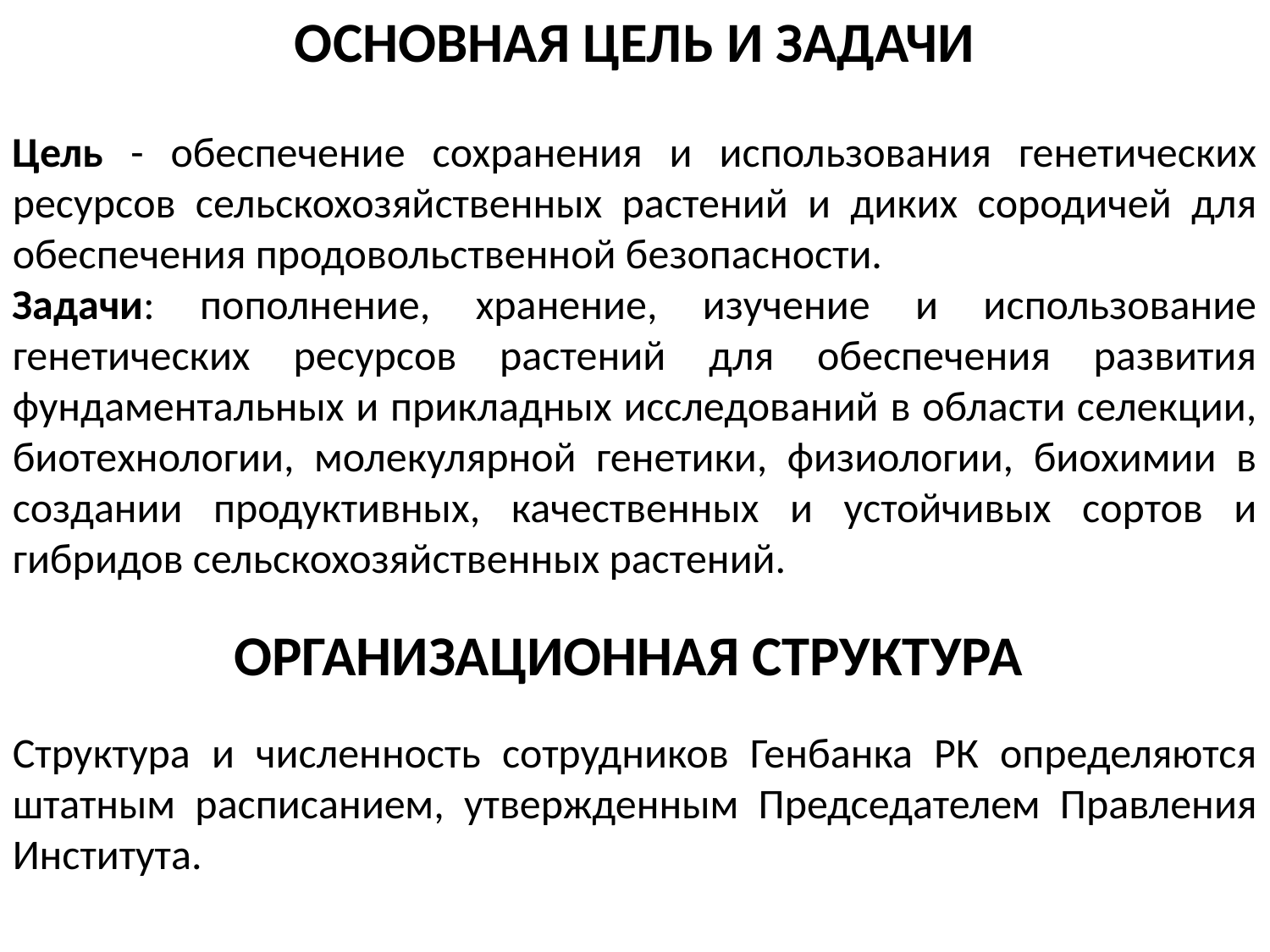

ОСНОВНАЯ ЦЕЛЬ И ЗАДАЧИ

Цель - обеспечение сохранения и использования генетических ресурсов сельскохозяйственных растений и диких сородичей для обеспечения продовольственной безопасности.
Задачи: пополнение, хранение, изучение и использование генетических ресурсов растений для обеспечения развития фундаментальных и прикладных исследований в области селекции, биотехнологии, молекулярной генетики, физиологии, биохимии в создании продуктивных, качественных и устойчивых сортов и гибридов сельскохозяйственных растений.

ОРГАНИЗАЦИОННАЯ СТРУКТУРА

Структура и численность сотрудников Генбанка РК определяются штатным расписанием, утвержденным Председателем Правления Института.